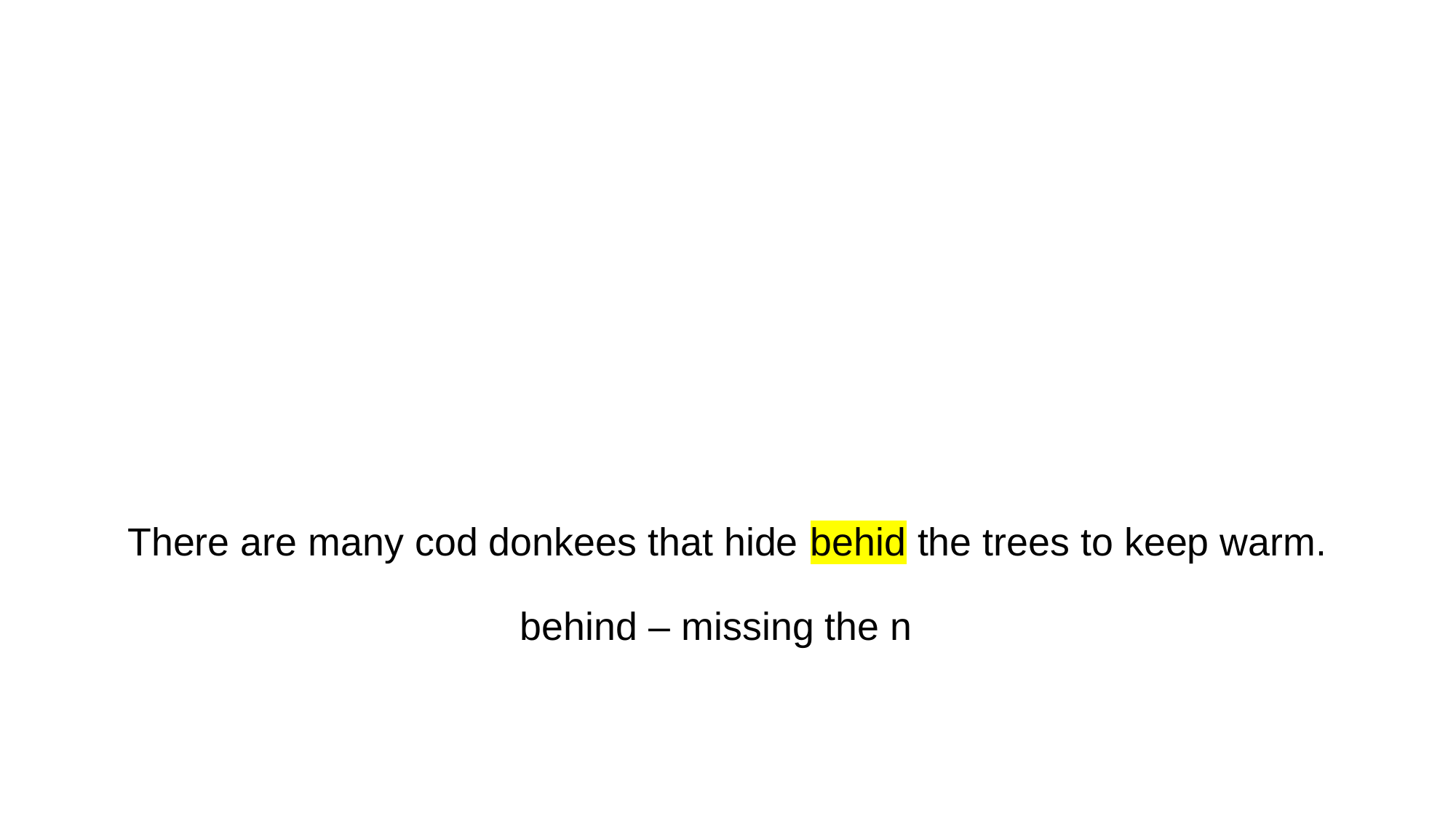

# There are many cod donkees that hide behid the trees to keep warm. behind – missing the n